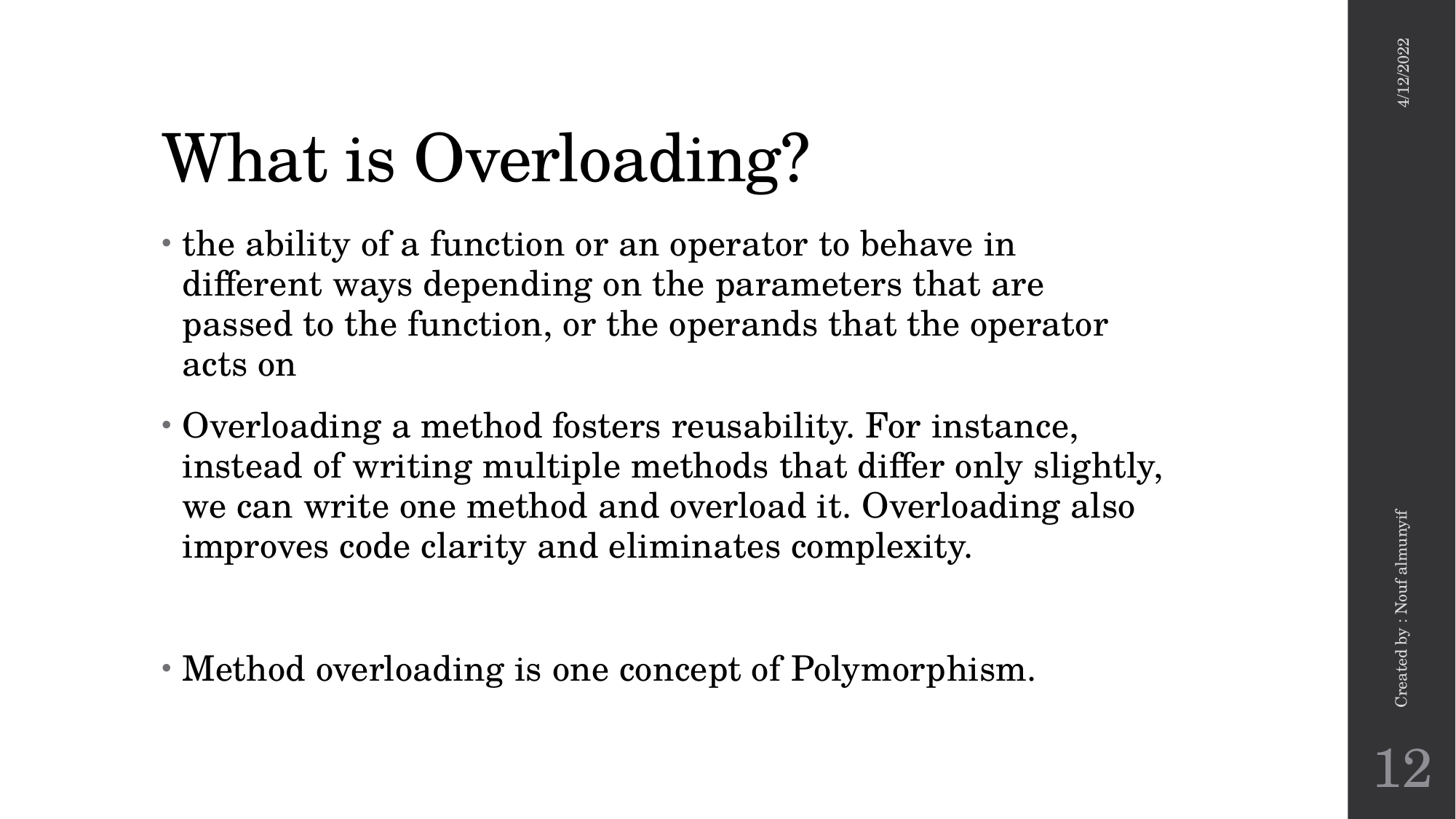

# What is Overloading?
4/12/2022
the ability of a function or an operator to behave in different ways depending on the parameters that are passed to the function, or the operands that the operator acts on
Overloading a method fosters reusability. For instance, instead of writing multiple methods that differ only slightly, we can write one method and overload it. Overloading also improves code clarity and eliminates complexity.

Method overloading is one concept of Polymorphism.

Created by : Nouf almunyif
12